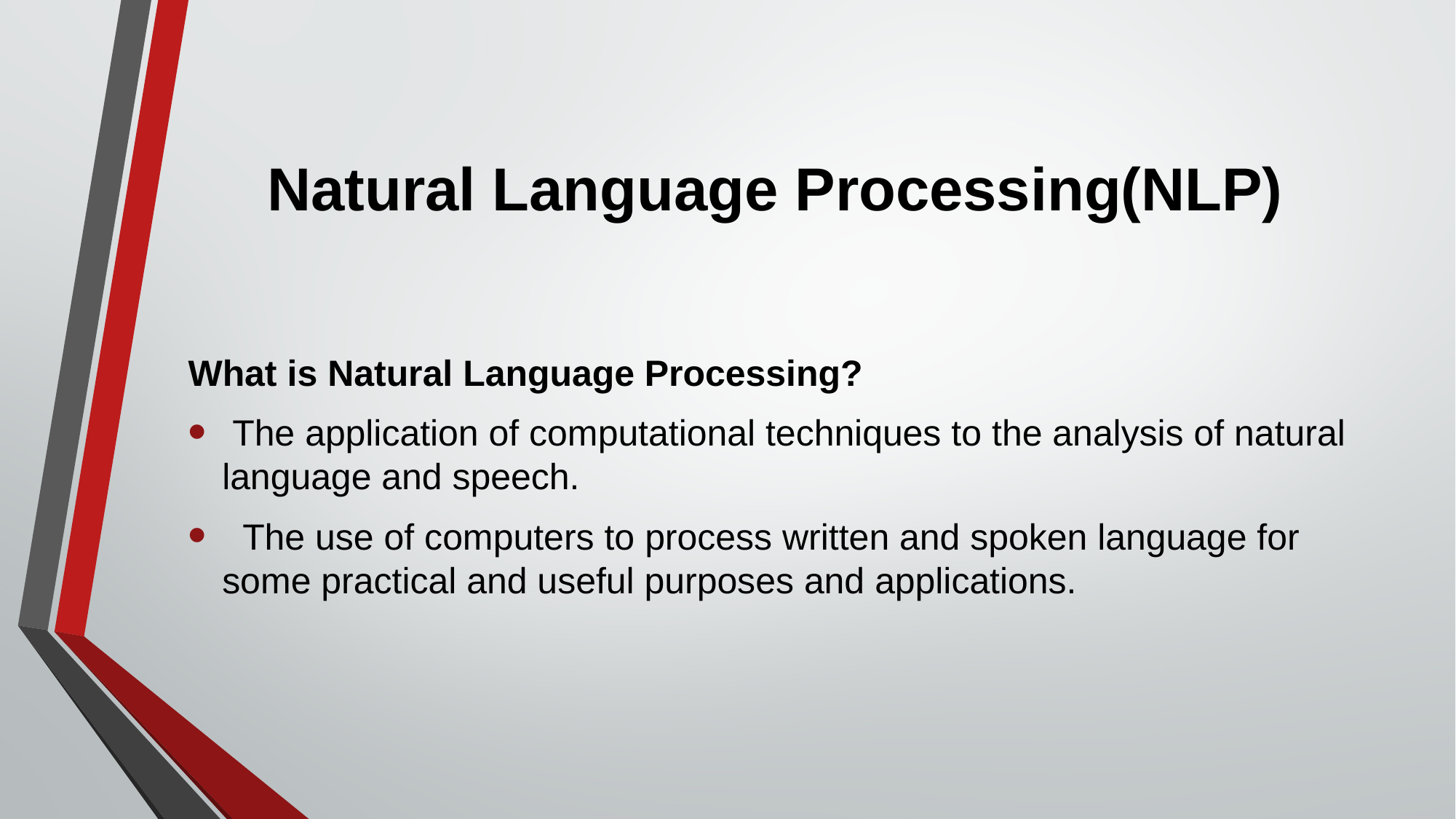

# Natural Language Processing(NLP)
What is Natural Language Processing?
 The application of computational techniques to the analysis of natural language and speech.
  The use of computers to process written and spoken language for some practical and useful purposes and applications.